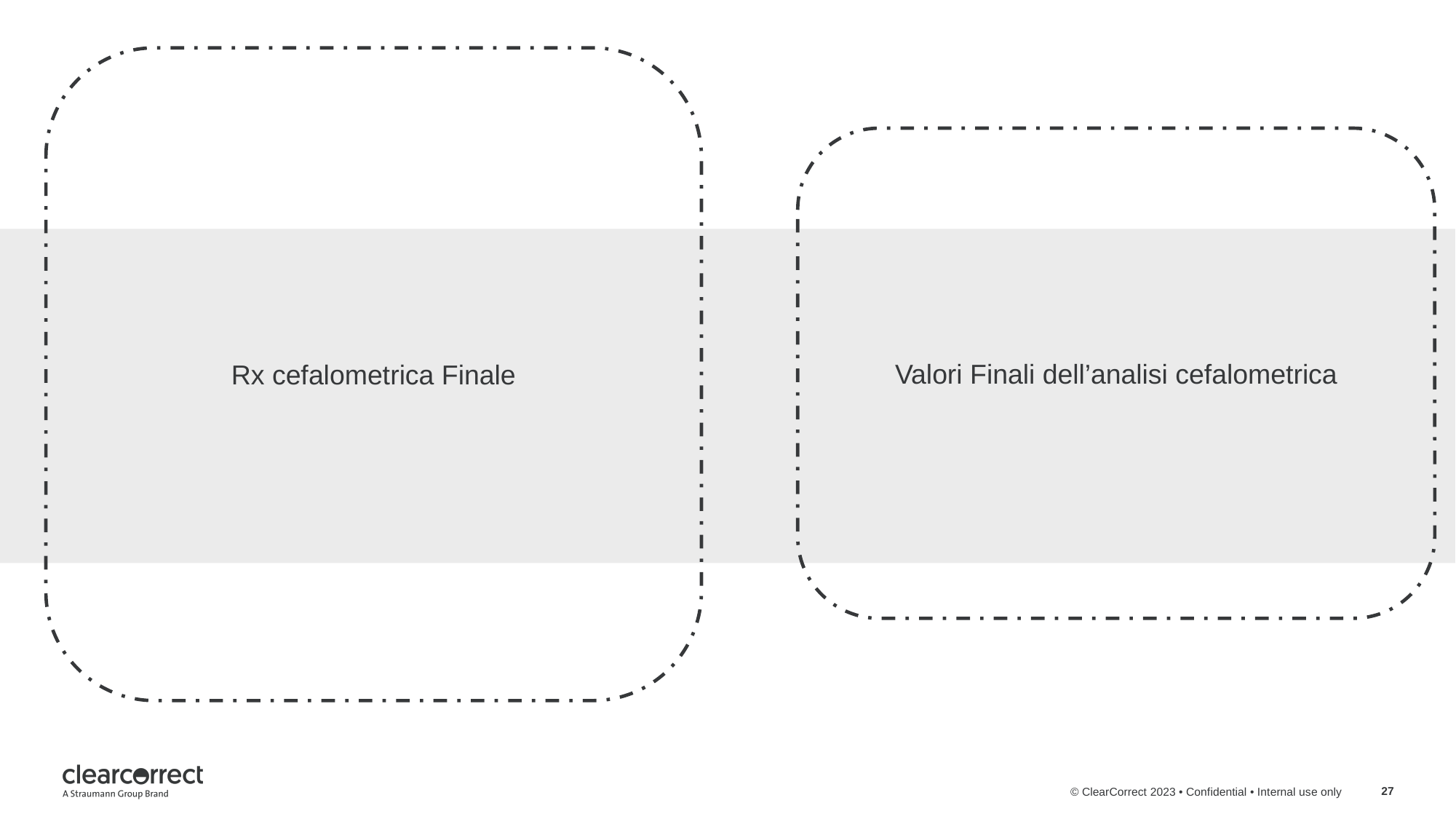

Rx cefalometrica Finale
Valori Finali dell’analisi cefalometrica

© ClearCorrect 2023 • Confidential • Internal use only
27